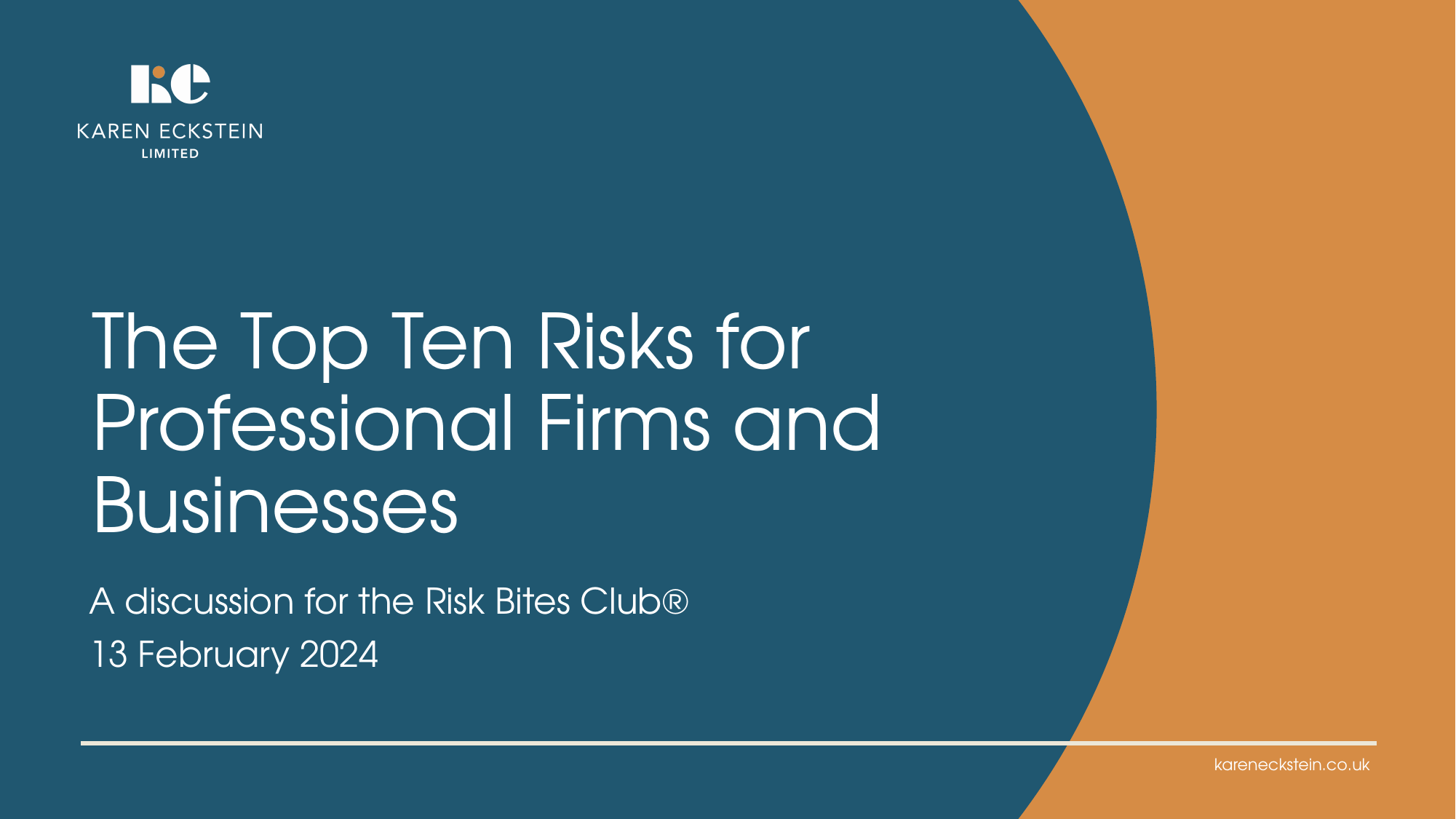

# The Top Ten Risks for Professional Firms and Businesses
A discussion for the Risk Bites Club®
13 February 2024